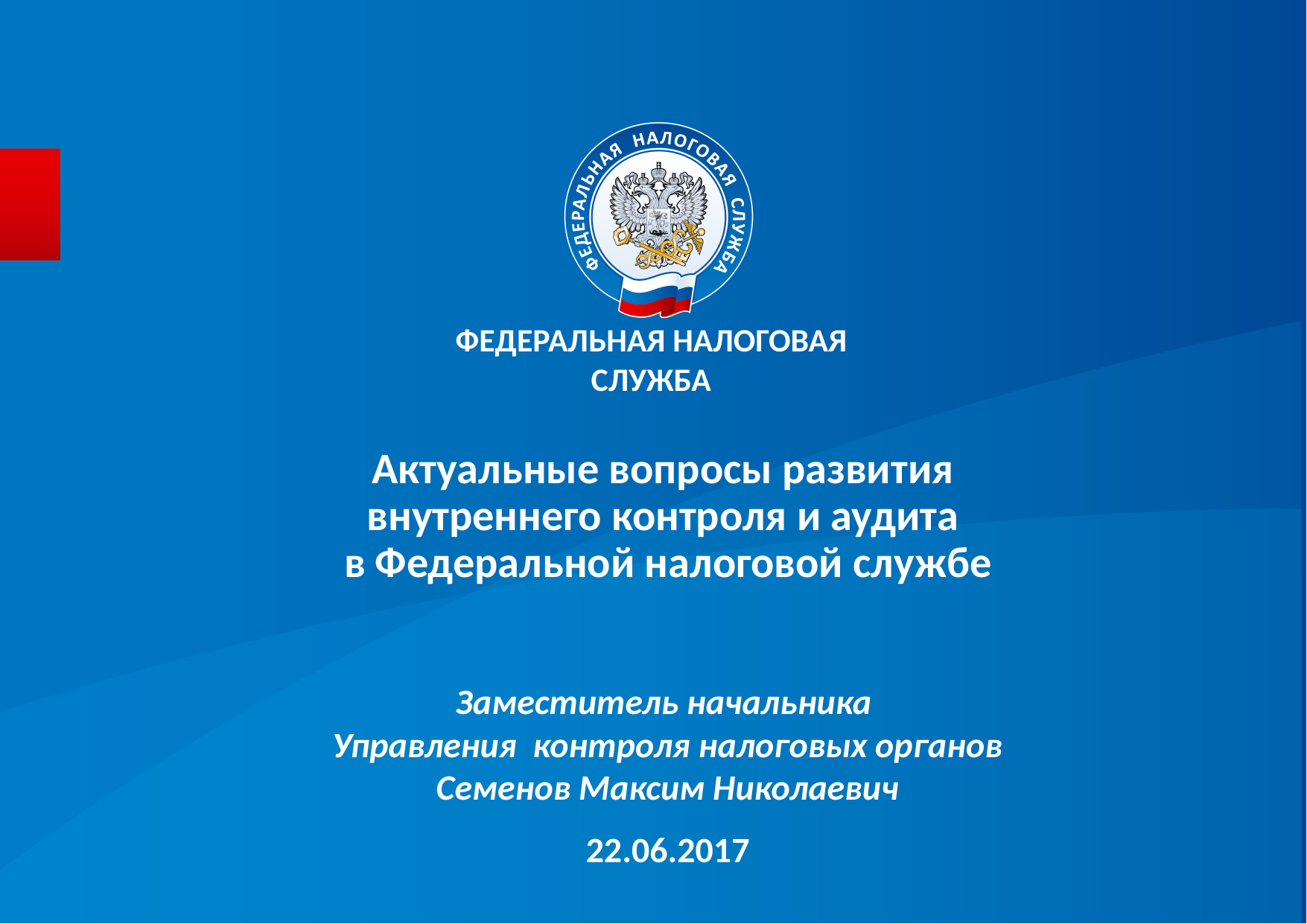

ФЕДЕРАЛЬНАЯ НАЛОГОВАЯ СЛУЖБА
Актуальные вопросы развития
внутреннего контроля и аудита
в Федеральной налоговой службе
Заместитель начальника
 Управления  контроля налоговых органов
Семенов Максим Николаевич
22.06.2017